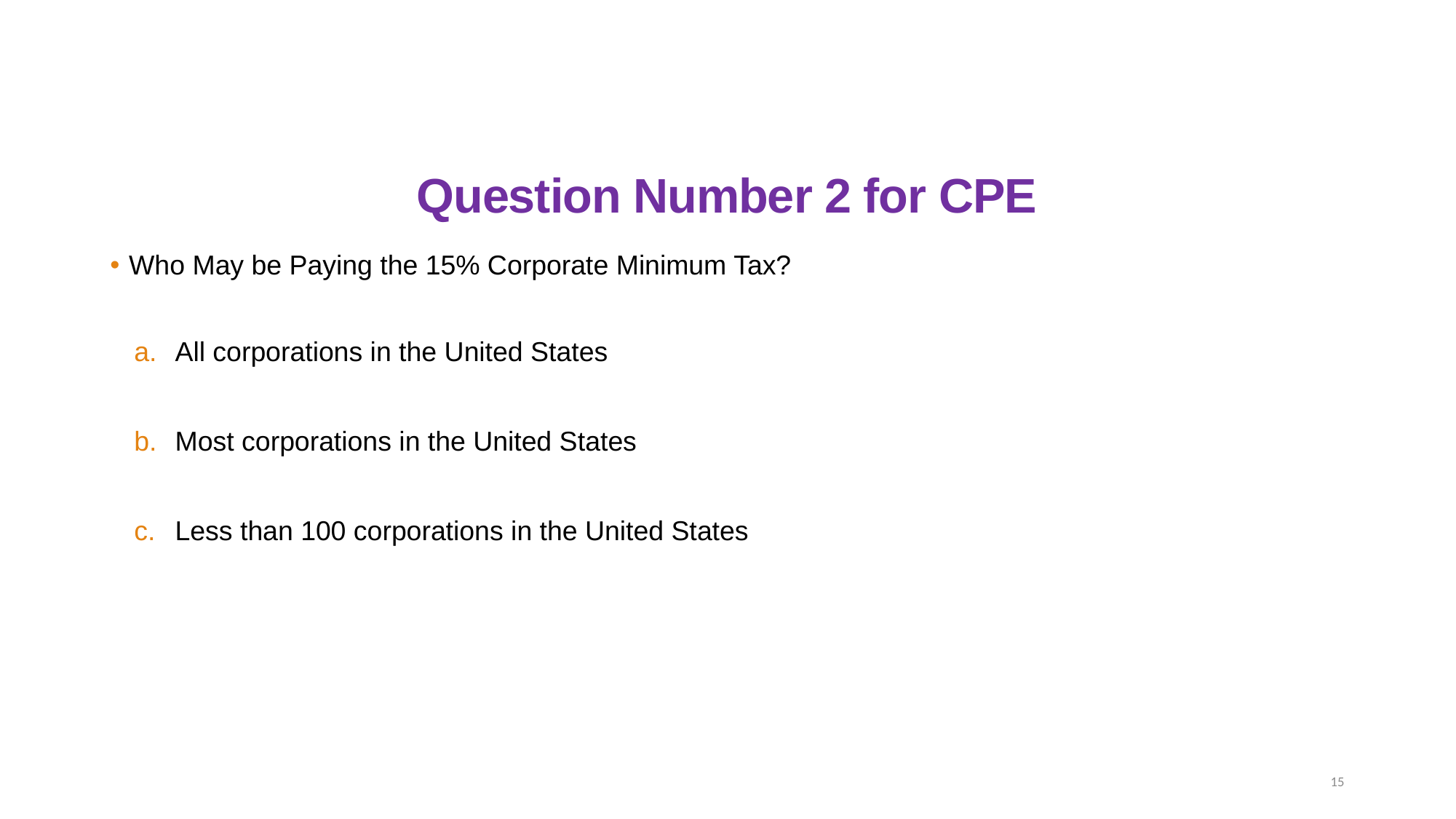

# Question Number 2 for CPE
 Who May be Paying the 15% Corporate Minimum Tax?

All corporations in the United States

Most corporations in the United States

Less than 100 corporations in the United States

15